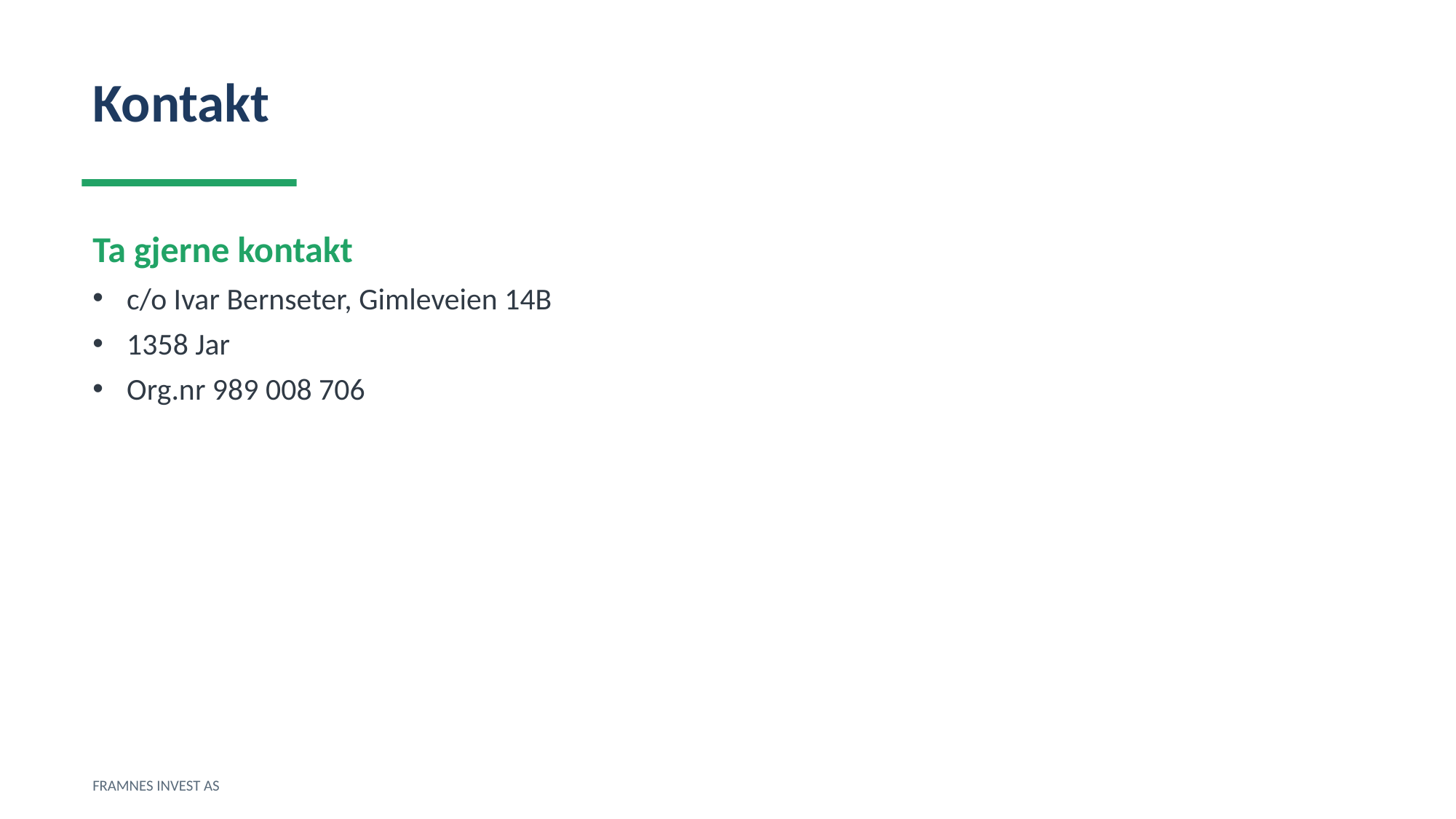

Kontakt

Ta gjerne kontakt
c/o Ivar Bernseter, Gimleveien 14B
1358 Jar
Org.nr 989 008 706
FRAMNES INVEST AS